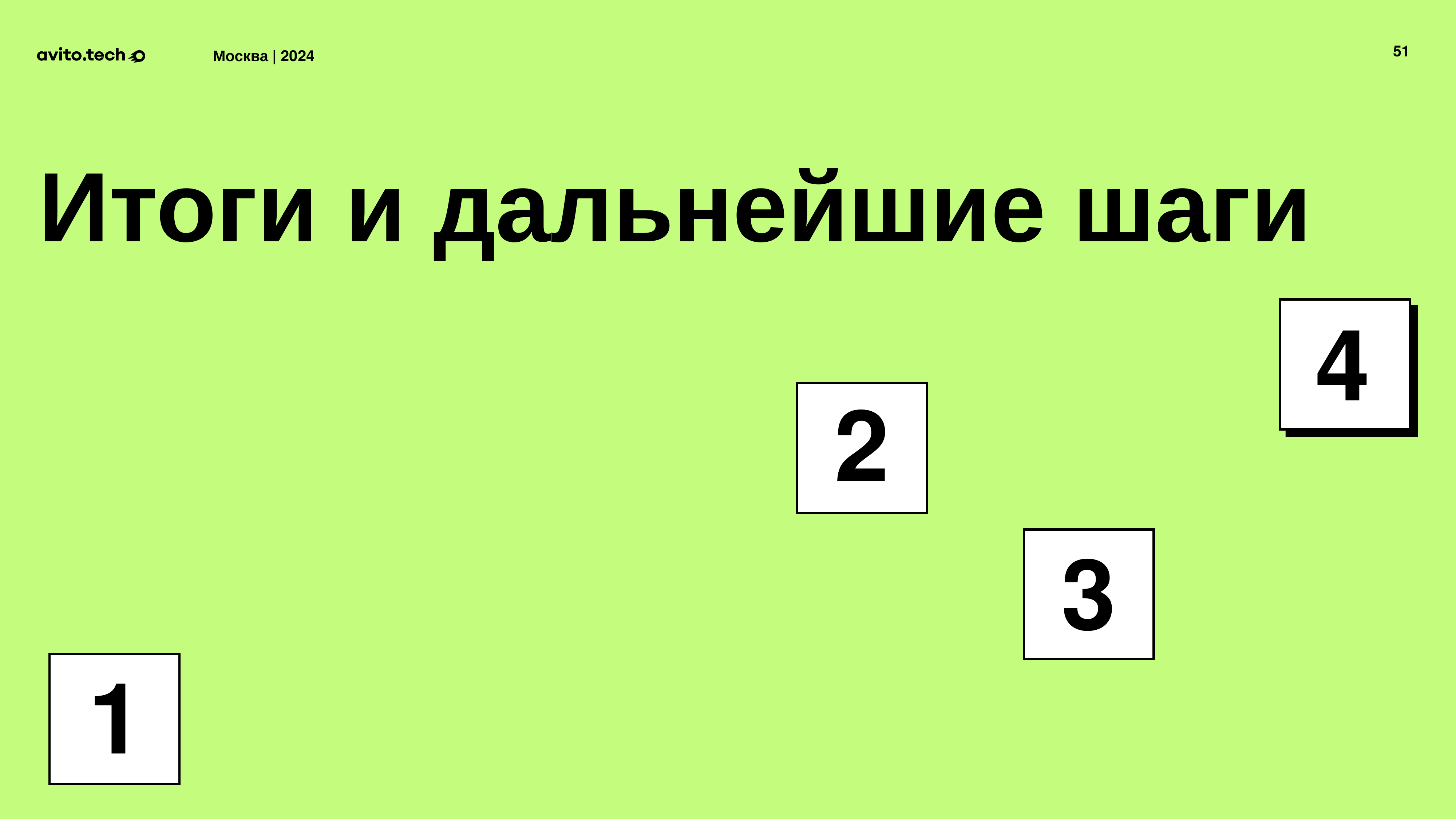

51
Итоги и дальнейшие шаги

4

2

3

1